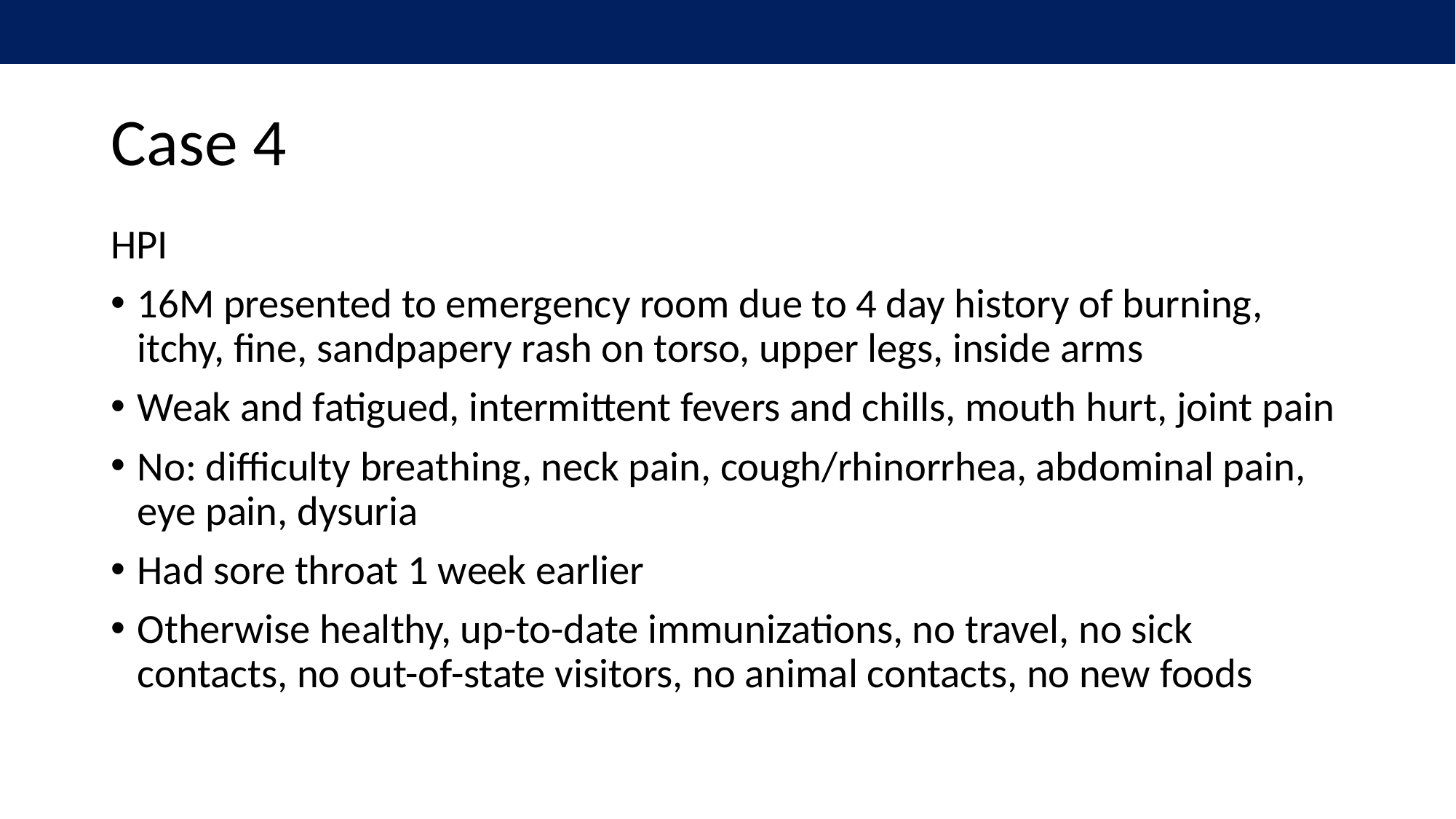

# Case 4
HPI
16M presented to emergency room due to 4 day history of burning, itchy, fine, sandpapery rash on torso, upper legs, inside arms
Weak and fatigued, intermittent fevers and chills, mouth hurt, joint pain
No: difficulty breathing, neck pain, cough/rhinorrhea, abdominal pain, eye pain, dysuria
Had sore throat 1 week earlier
Otherwise healthy, up-to-date immunizations, no travel, no sick contacts, no out-of-state visitors, no animal contacts, no new foods